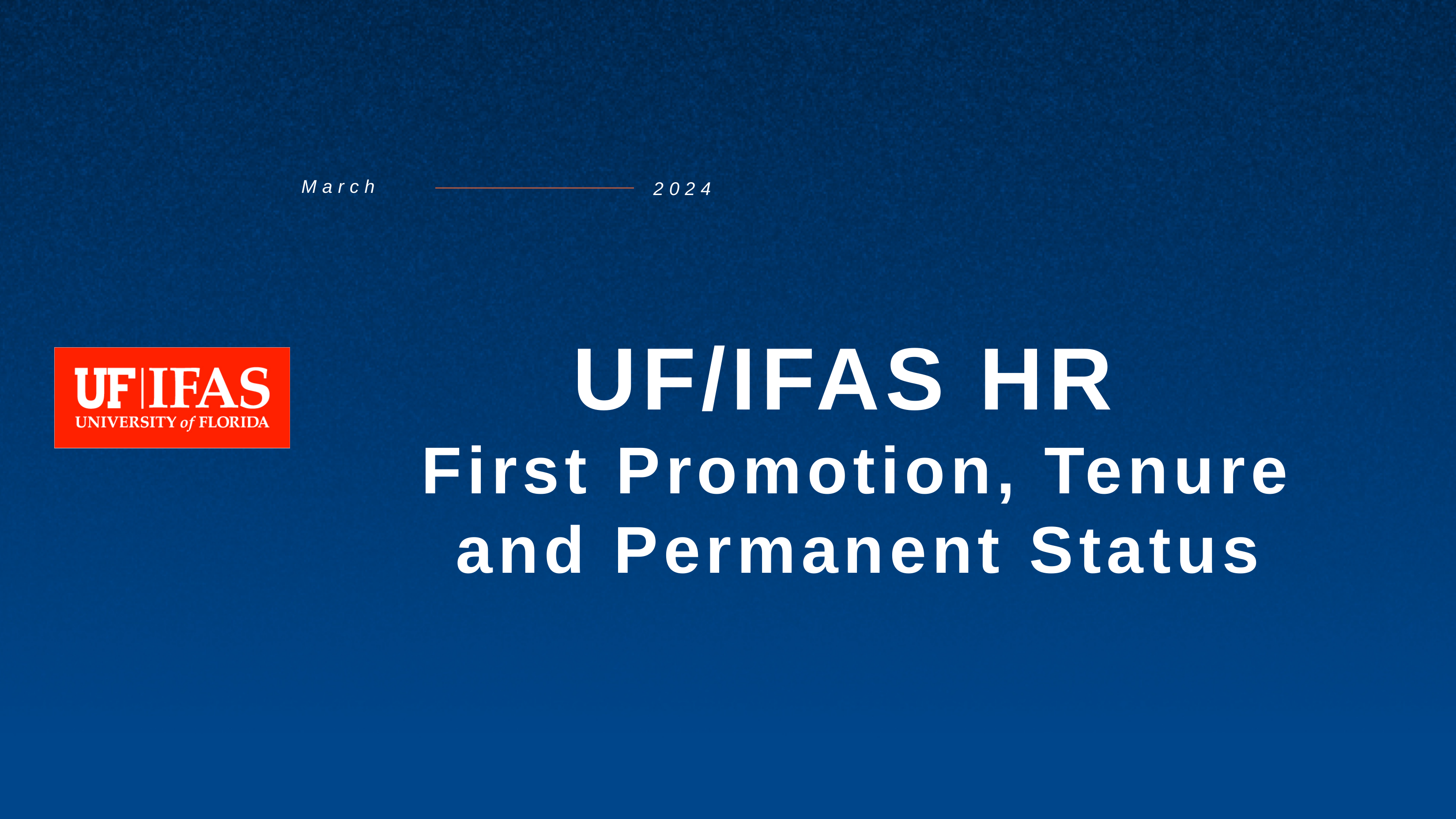

Add slide title here
March
2024
UF/IFAS HR
First Promotion, Tenure and Permanent Status